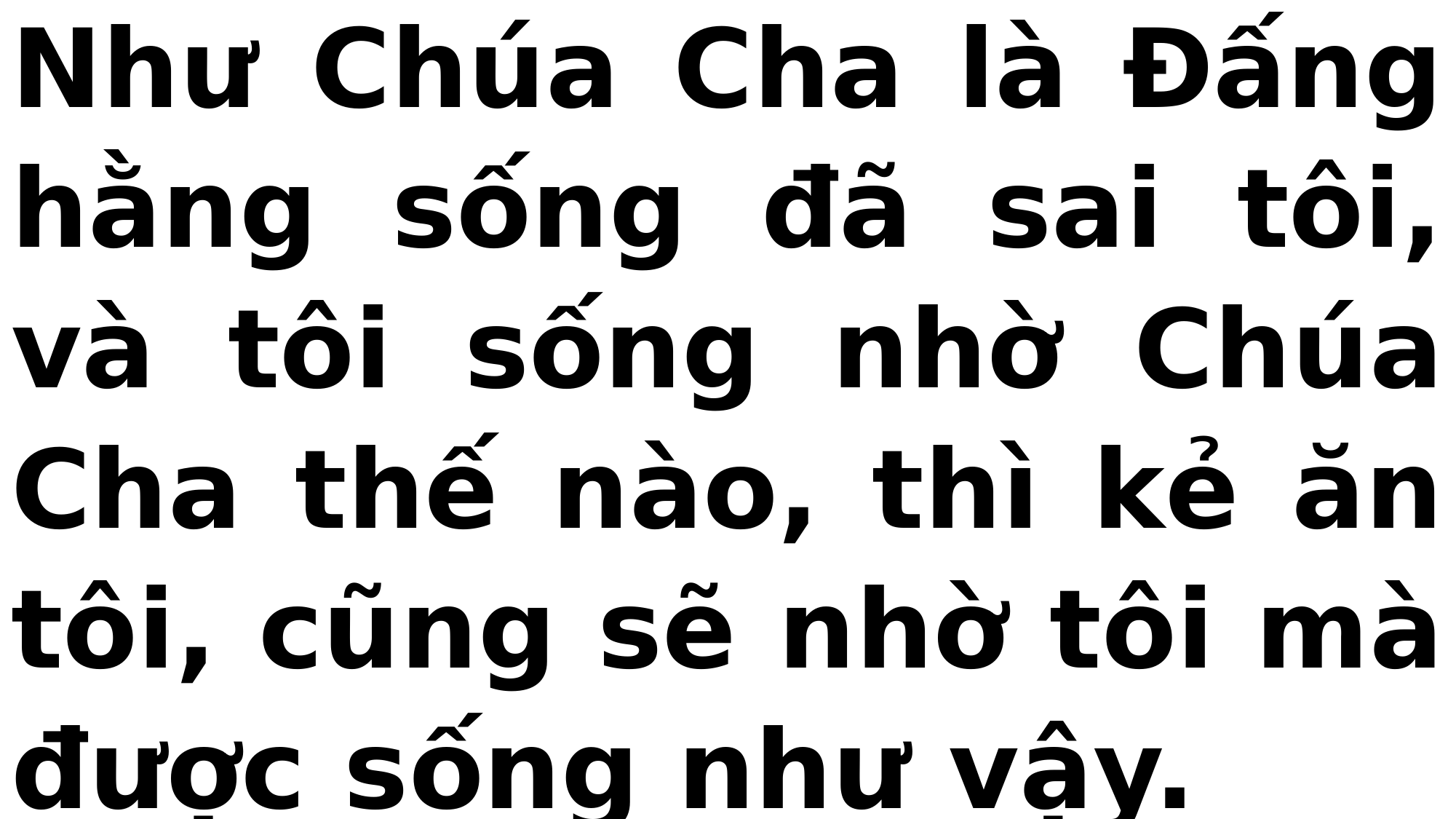

# Như Chúa Cha là Đấng hằng sống đã sai tôi, và tôi sống nhờ Chúa Cha thế nào, thì kẻ ăn tôi, cũng sẽ nhờ tôi mà được sống như vậy.